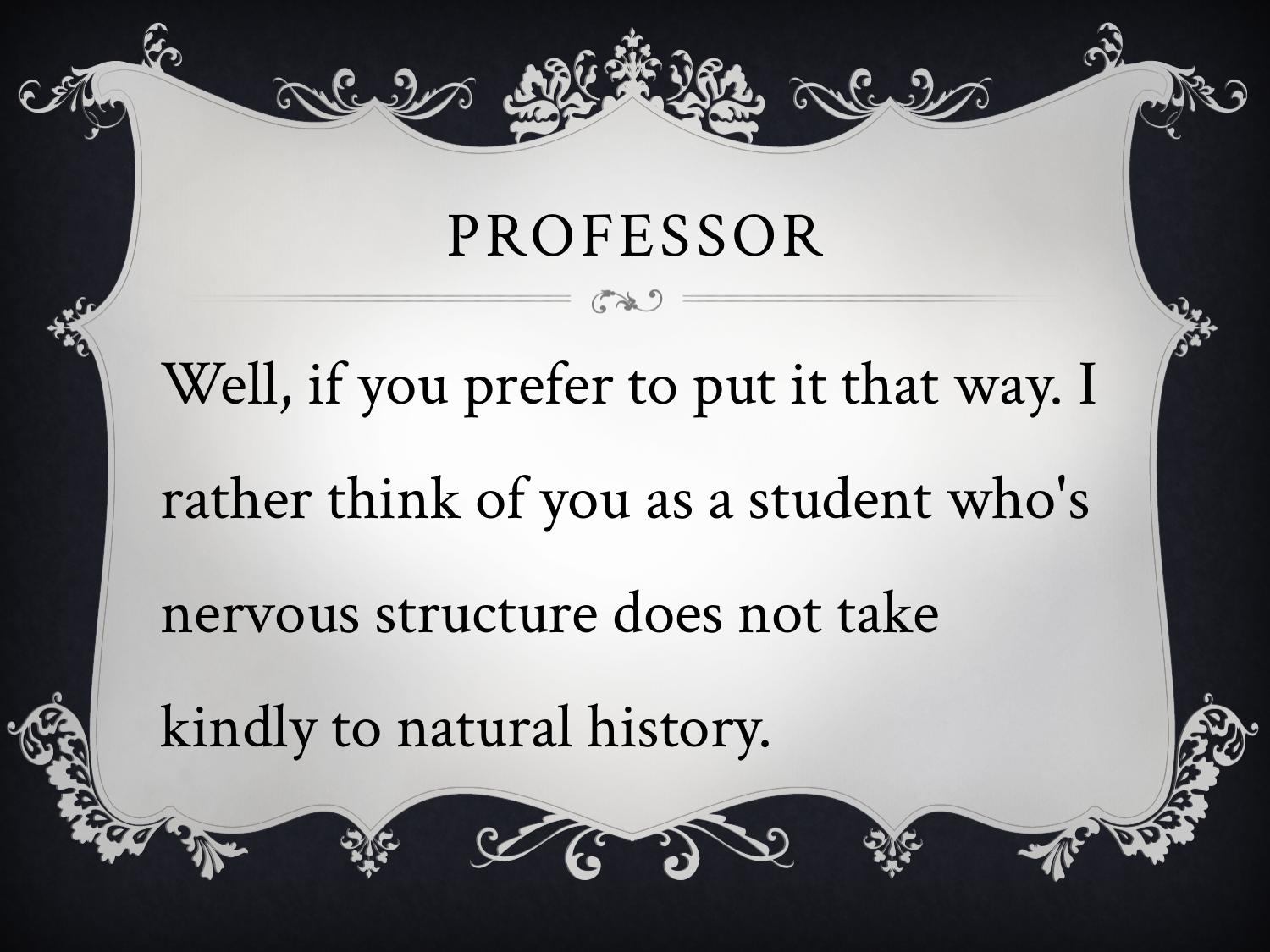

# professor
Well, if you prefer to put it that way. I rather think of you as a student who's nervous structure does not take kindly to natural history.